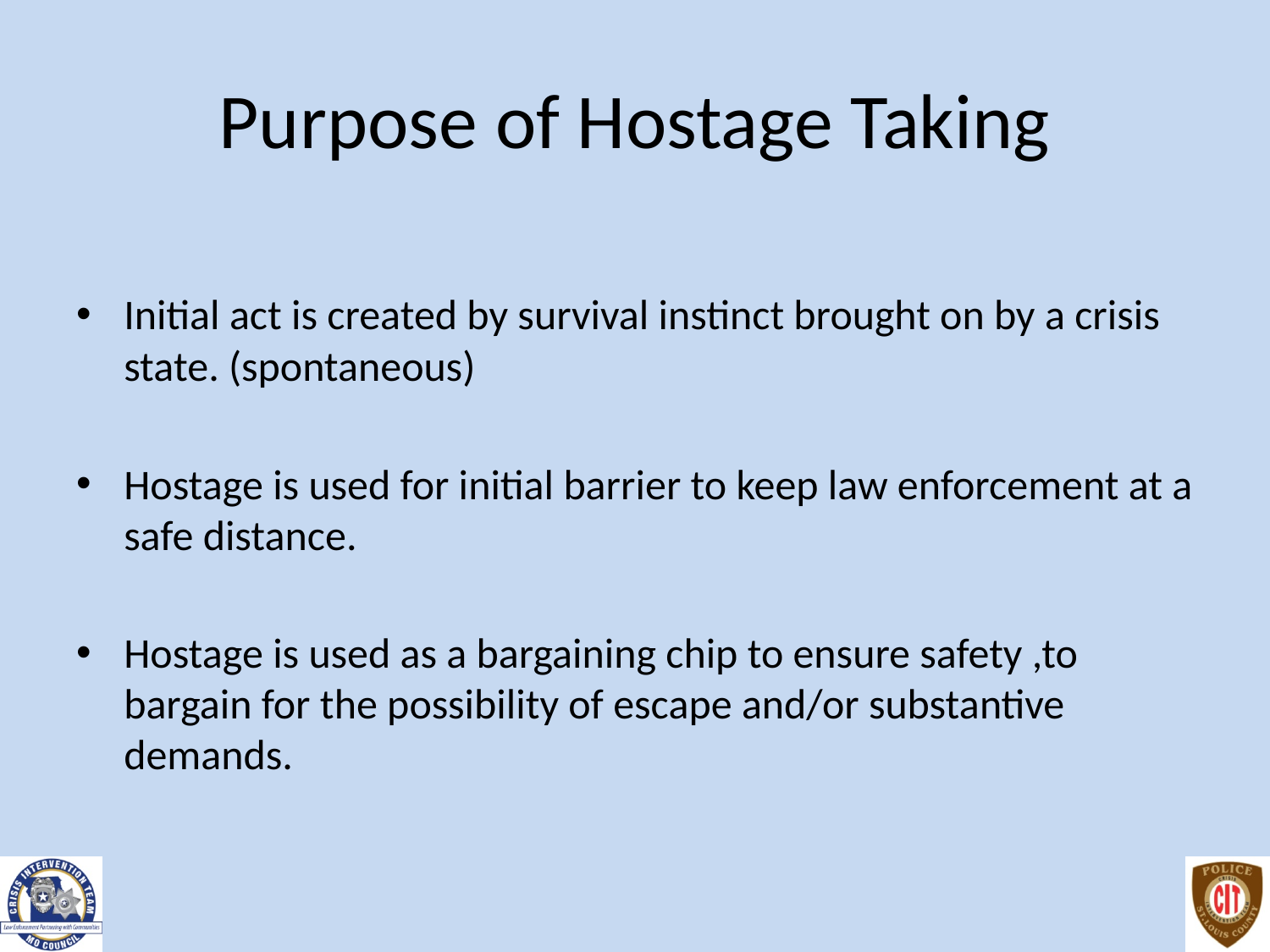

# Purpose of Hostage Taking

Initial act is created by survival instinct brought on by a crisis state. (spontaneous)

Hostage is used for initial barrier to keep law enforcement at a safe distance.

Hostage is used as a bargaining chip to ensure safety ,to bargain for the possibility of escape and/or substantive demands.